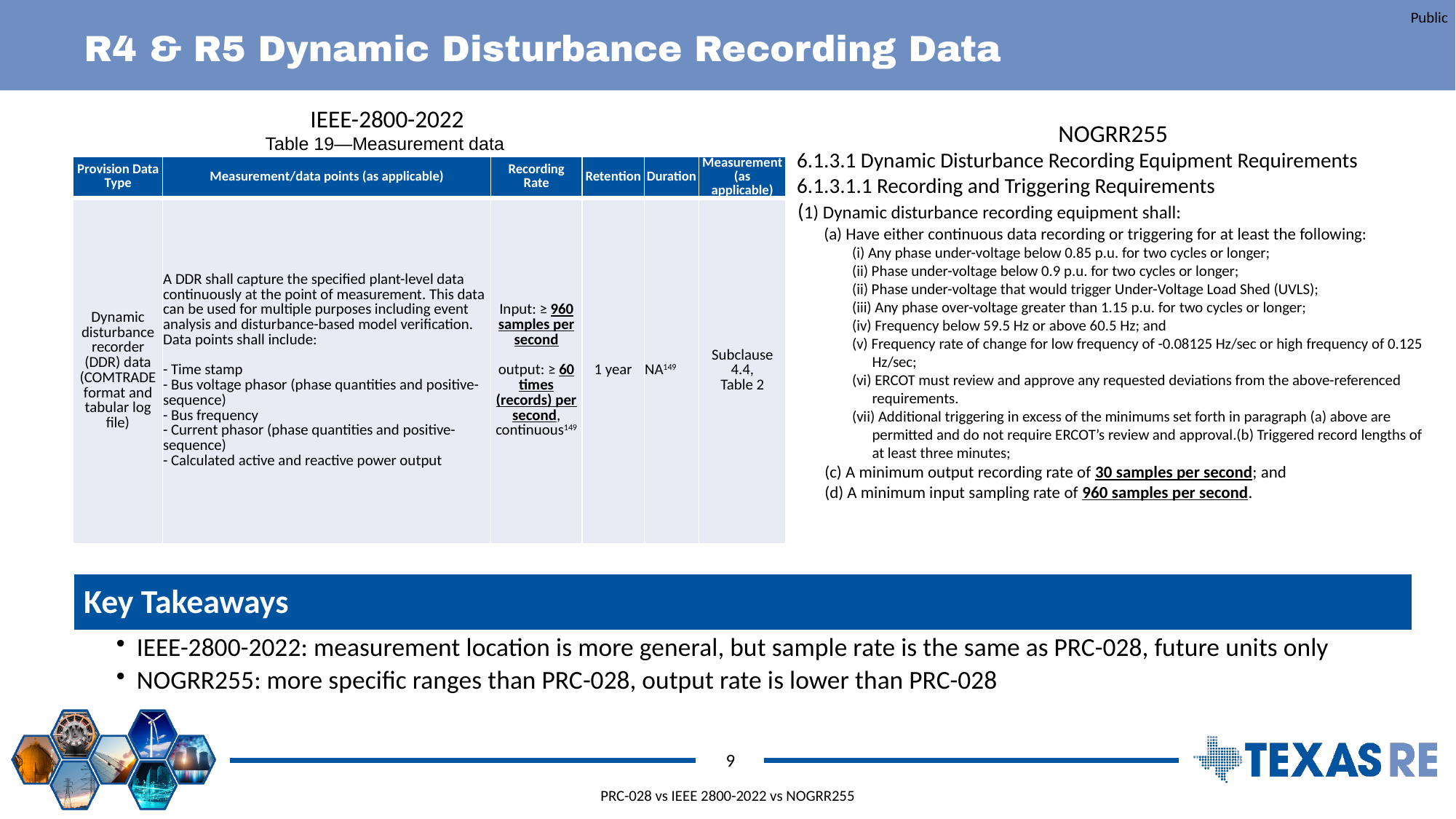

# R4 & R5 Dynamic Disturbance Recording Data
IEEE-2800-2022
Table 19—Measurement data
NOGRR255
6.1.3.1 Dynamic Disturbance Recording Equipment Requirements
6.1.3.1.1 Recording and Triggering Requirements
(1) Dynamic disturbance recording equipment shall:
(a) Have either continuous data recording or triggering for at least the following:
(i) Any phase under-voltage below 0.85 p.u. for two cycles or longer;
(ii) Phase under-voltage below 0.9 p.u. for two cycles or longer;
(ii) Phase under-voltage that would trigger Under-Voltage Load Shed (UVLS);
(iii) Any phase over-voltage greater than 1.15 p.u. for two cycles or longer;
(iv) Frequency below 59.5 Hz or above 60.5 Hz; and
(v) Frequency rate of change for low frequency of -0.08125 Hz/sec or high frequency of 0.125 Hz/sec;
(vi) ERCOT must review and approve any requested deviations from the above-referenced requirements.
(vii) Additional triggering in excess of the minimums set forth in paragraph (a) above are permitted and do not require ERCOT’s review and approval.(b) Triggered record lengths of at least three minutes;
(c) A minimum output recording rate of 30 samples per second; and
(d) A minimum input sampling rate of 960 samples per second.

| Provision Data Type | Measurement/data points (as applicable) | Recording Rate | Retention | Duration | Measurement (as applicable) |
| --- | --- | --- | --- | --- | --- |
| Dynamic disturbance recorder (DDR) data (COMTRADE format and tabular log file) | A DDR shall capture the specified plant-level data continuously at the point of measurement. This data can be used for multiple purposes including event analysis and disturbance-based model verification. Data points shall include: - Time stamp - Bus voltage phasor (phase quantities and positive-sequence) - Bus frequency - Current phasor (phase quantities and positive-sequence) - Calculated active and reactive power output | Input: ≥ 960 samples per second output: ≥ 60 times (records) per second, continuous149 | 1 year | NA149 | Subclause 4.4, Table 2 |
Key Takeaways
IEEE-2800-2022: measurement location is more general, but sample rate is the same as PRC-028, future units only
NOGRR255: more specific ranges than PRC-028, output rate is lower than PRC-028
9
PRC-028 vs IEEE 2800-2022 vs NOGRR255